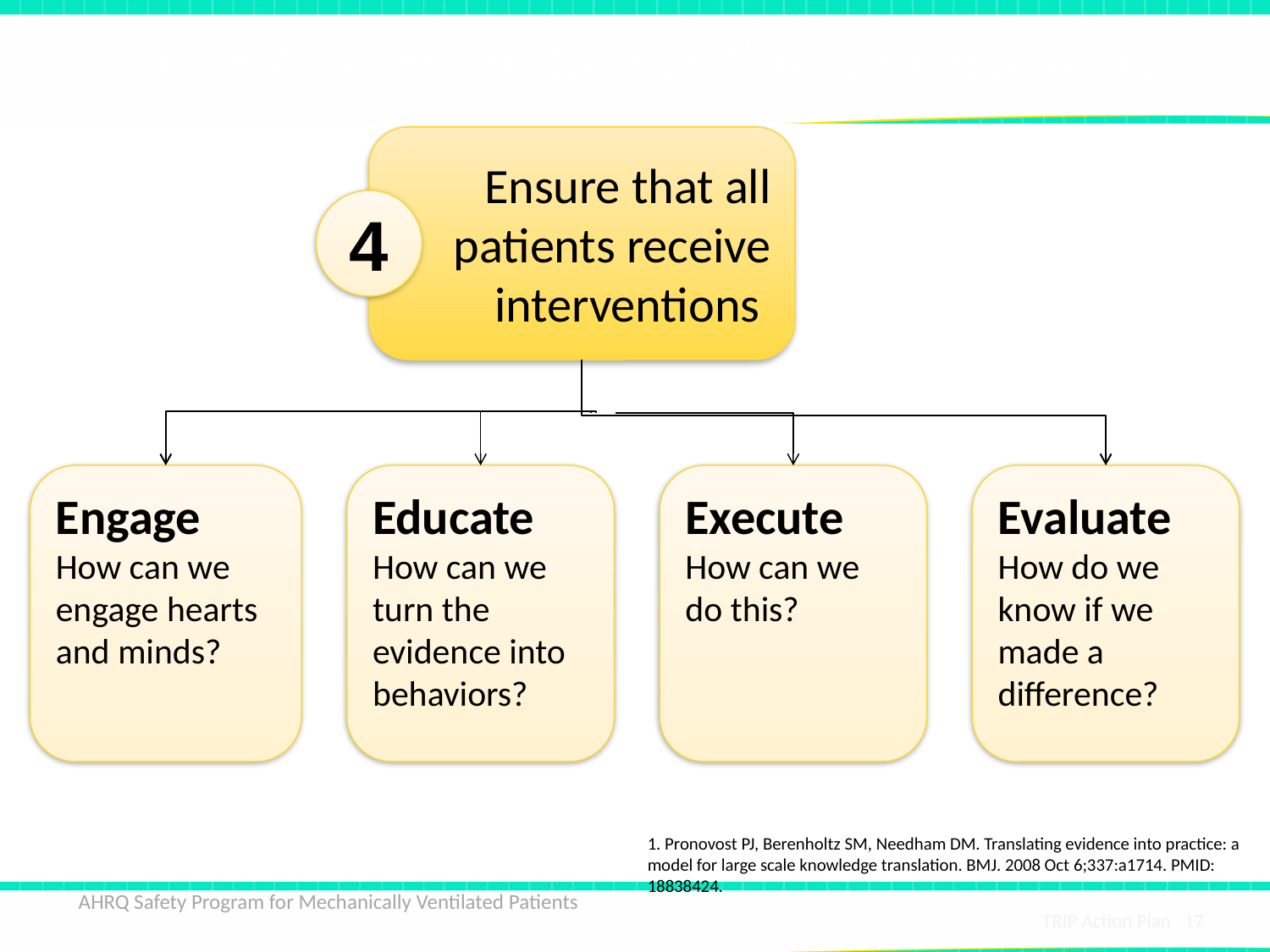

# Ensure All Patients Receive the Evidence (4 Es)1
Ensure that all patients receive interventions
4
Engage
How can we engage hearts and minds?
Educate
How can we turn the evidence into behaviors?
Execute
How can we do this?
Evaluate
How do we know if we made a difference?
1. Pronovost PJ, Berenholtz SM, Needham DM. Translating evidence into practice: a model for large scale knowledge translation. BMJ. 2008 Oct 6;337:a1714. PMID: 18838424.